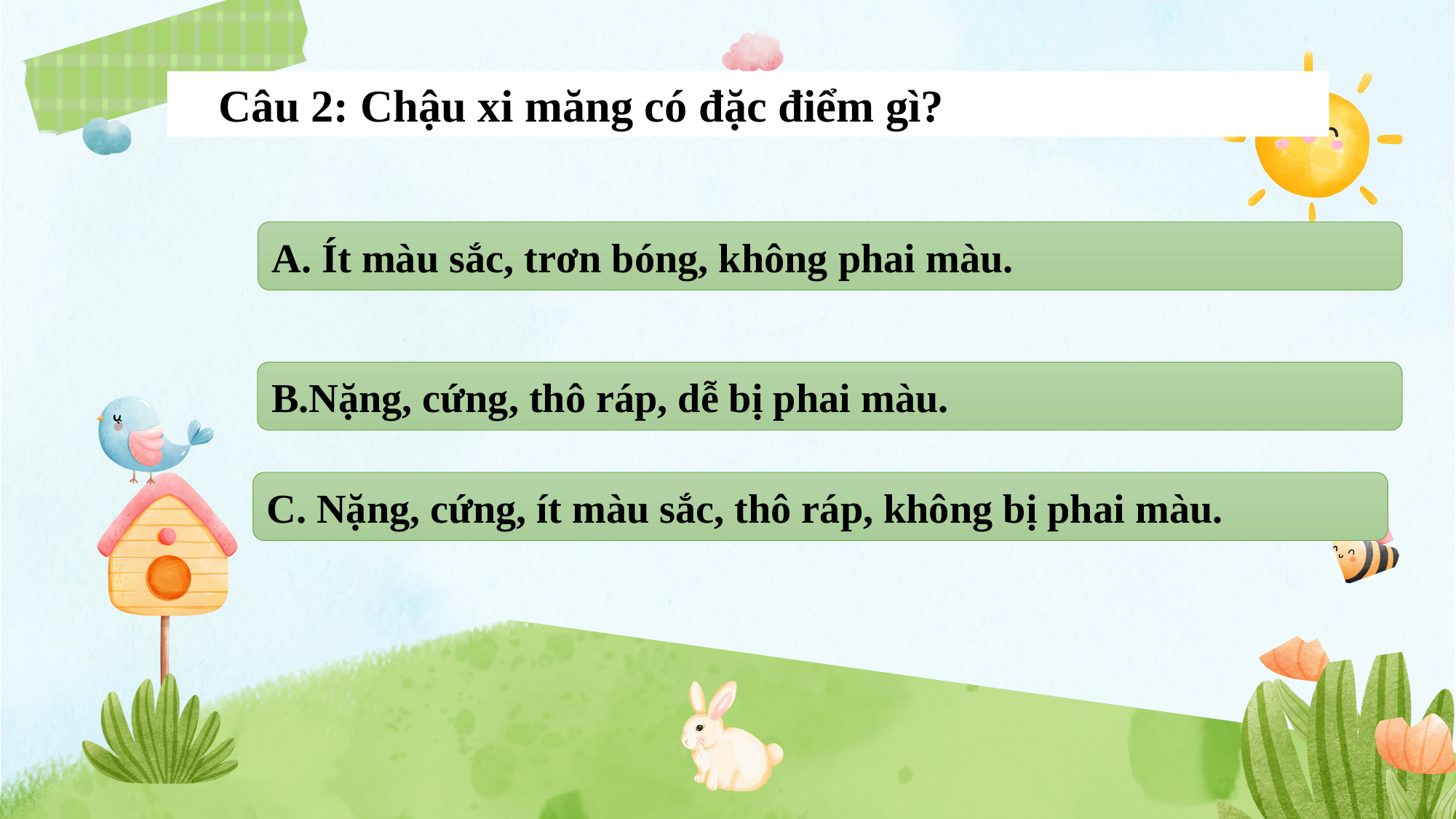

Câu 2: Chậu xi măng có đặc điểm gì?

A. Ít màu sắc, trơn bóng, không phai màu.
B.Nặng, cứng, thô ráp, dễ bị phai màu.

C. Nặng, cứng, ít màu sắc, thô ráp, không bị phai màu.